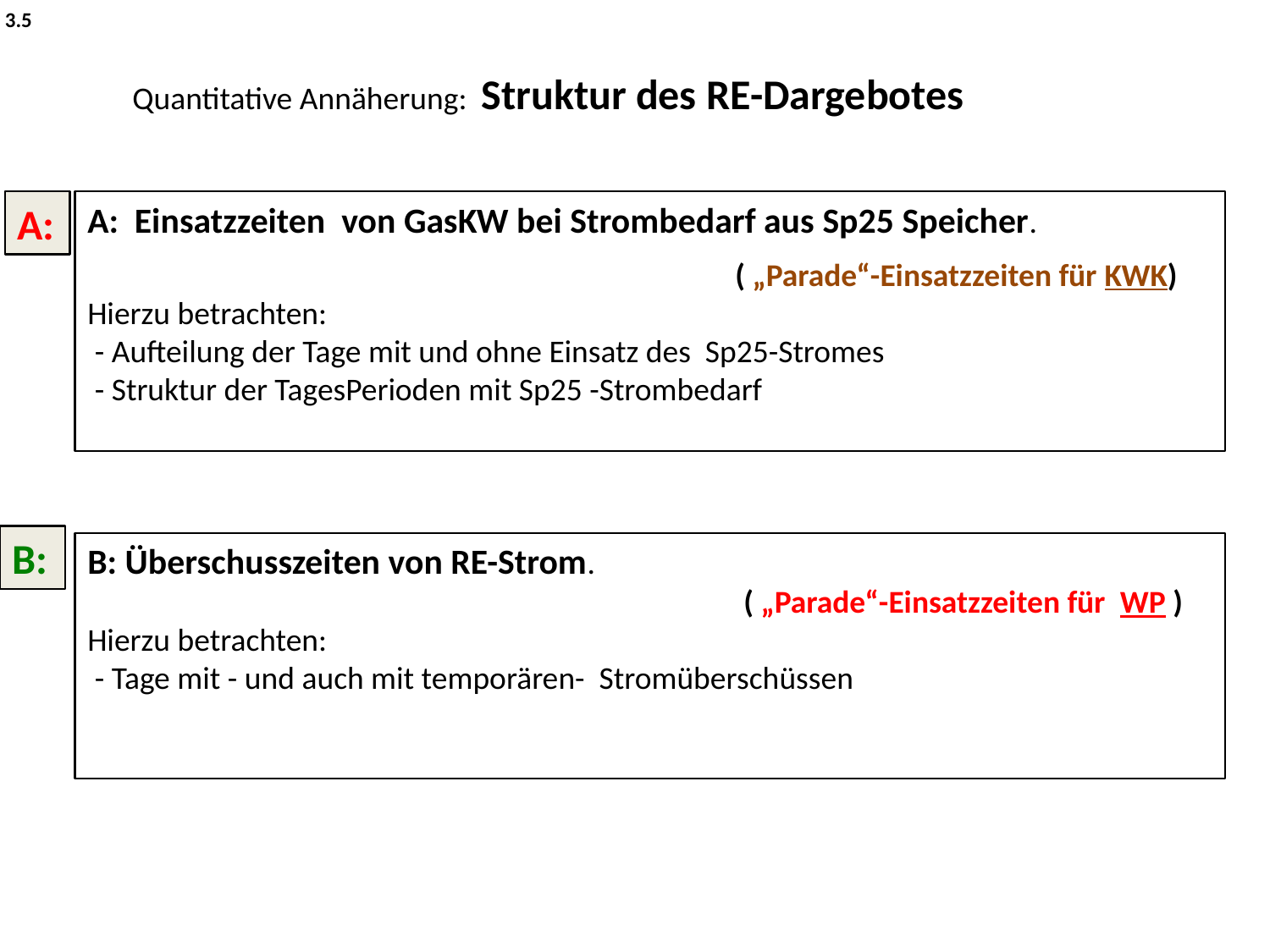

3.5
Quantitative Annäherung:  Struktur des RE-Dargebotes
A:
A:  Einsatzzeiten  von GasKW bei Strombedarf aus Sp25 Speicher.

                                                                                          ( „Parade“-Einsatzzeiten für KWK)
Hierzu betrachten:
 - Aufteilung der Tage mit und ohne Einsatz des  Sp25-Stromes
 - Struktur der TagesPerioden mit Sp25 -Strombedarf

B:
B: Überschusszeiten von RE-Strom.
                                                                                                                                                   ( „Parade“-Einsatzzeiten für  WP )
Hierzu betrachten:
 - Tage mit - und auch mit temporären-  Stromüberschüssen